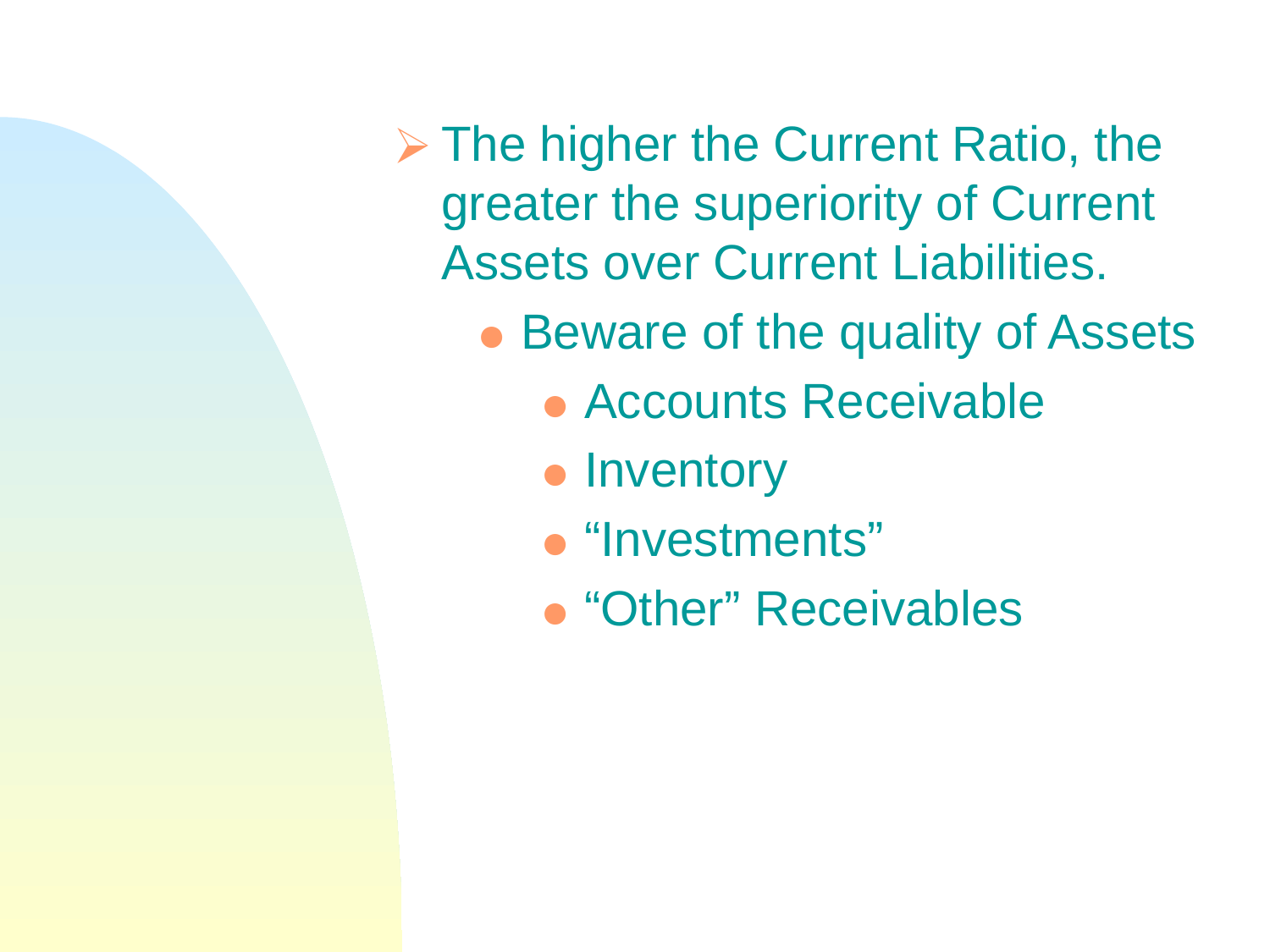

The higher the Current Ratio, the greater the superiority of Current Assets over Current Liabilities.
Beware of the quality of Assets
Accounts Receivable
Inventory
“Investments”
“Other” Receivables